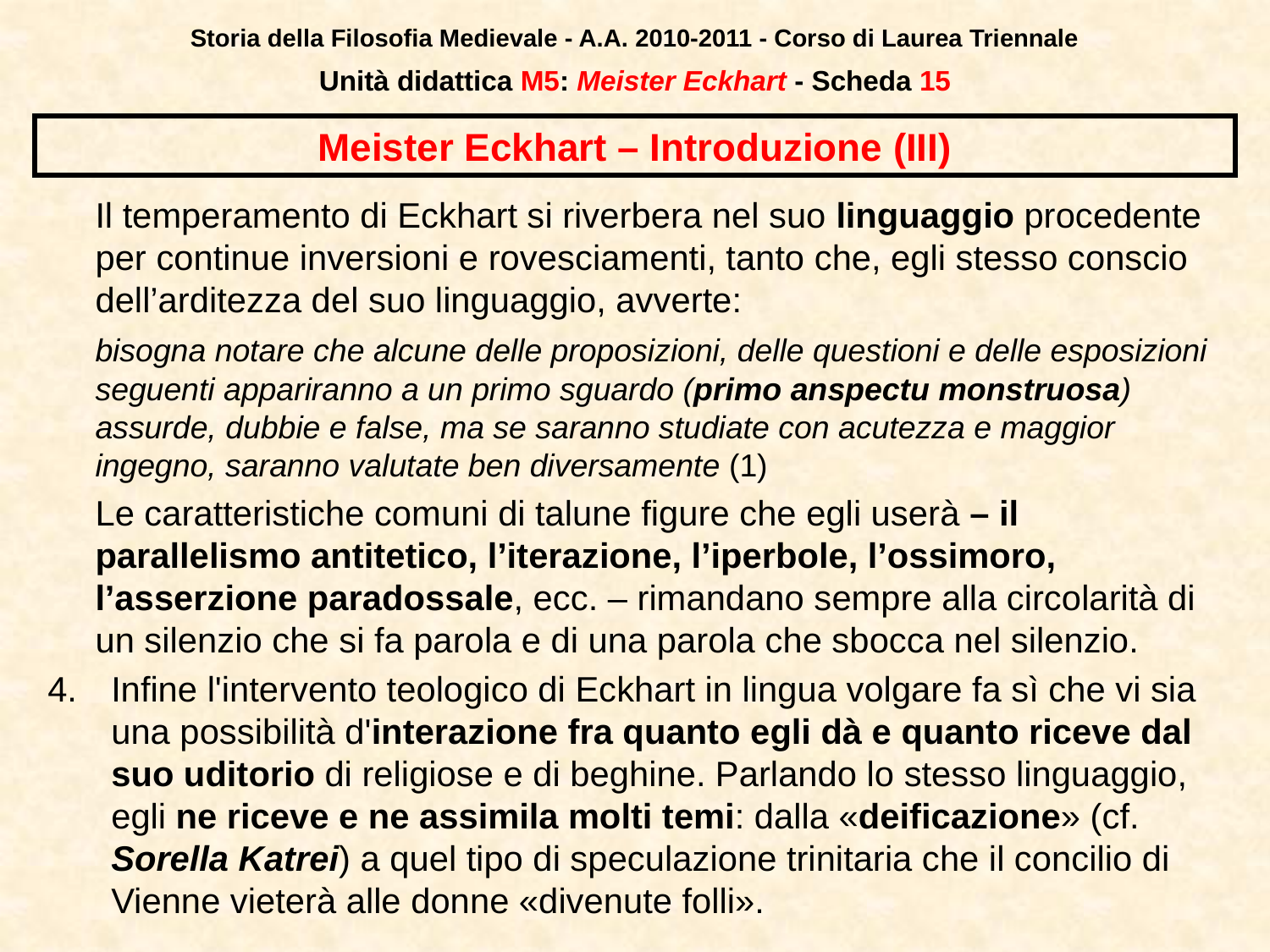

Storia della Filosofia Medievale - A.A. 2010-2011 - Corso di Laurea Triennale
Unità didattica M5: Meister Eckhart - Scheda 15
# Meister Eckhart – Introduzione (III)
	Il temperamento di Eckhart si riverbera nel suo linguaggio procedente per continue inversioni e rovesciamenti, tanto che, egli stesso conscio dell’arditezza del suo linguaggio, avverte:
	bisogna notare che alcune delle proposizioni, delle questioni e delle esposizioni seguenti appariranno a un primo sguardo (primo anspectu monstruosa) assurde, dubbie e false, ma se saranno studiate con acutezza e maggior ingegno, saranno valutate ben diversamente (1)
	Le caratteristiche comuni di talune figure che egli userà – il parallelismo antitetico, l’iterazione, l’iperbole, l’ossimoro, l’asserzione paradossale, ecc. – rimandano sempre alla circolarità di un silenzio che si fa parola e di una parola che sbocca nel silenzio.
Infine l'intervento teologico di Eckhart in lingua volgare fa sì che vi sia una possibilità d'interazione fra quanto egli dà e quanto riceve dal suo uditorio di religiose e di beghine. Parlando lo stesso linguaggio, egli ne riceve e ne assimila molti temi: dalla «deificazione» (cf. Sorella Katrei) a quel tipo di speculazione trinitaria che il concilio di Vienne vieterà alle donne «divenute folli».